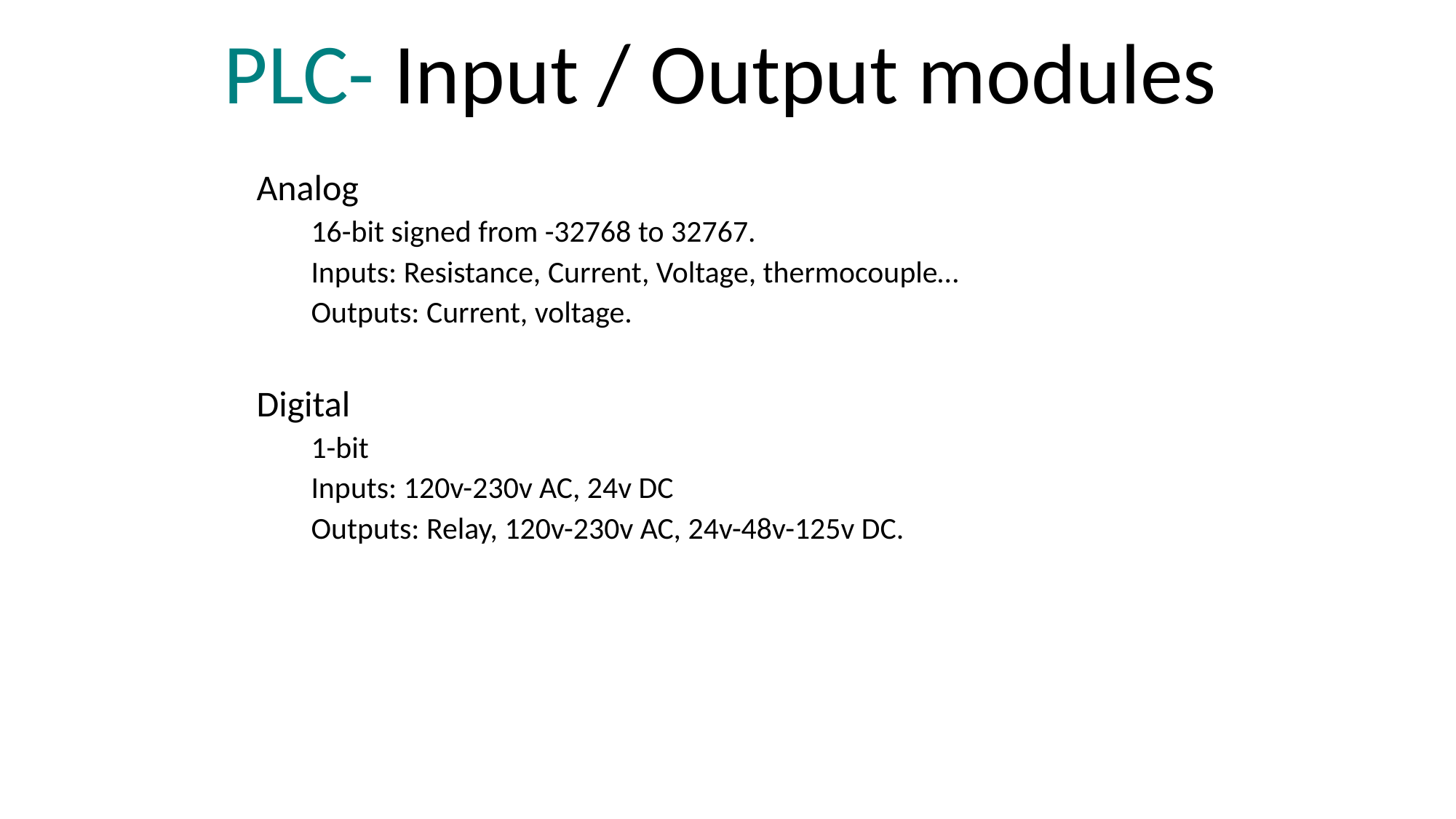

PLC- Input / Output modules
Analog
16-bit signed from -32768 to 32767.
Inputs: Resistance, Current, Voltage, thermocouple…
Outputs: Current, voltage.

Digital
1-bit
Inputs: 120v-230v AC, 24v DC
Outputs: Relay, 120v-230v AC, 24v-48v-125v DC.